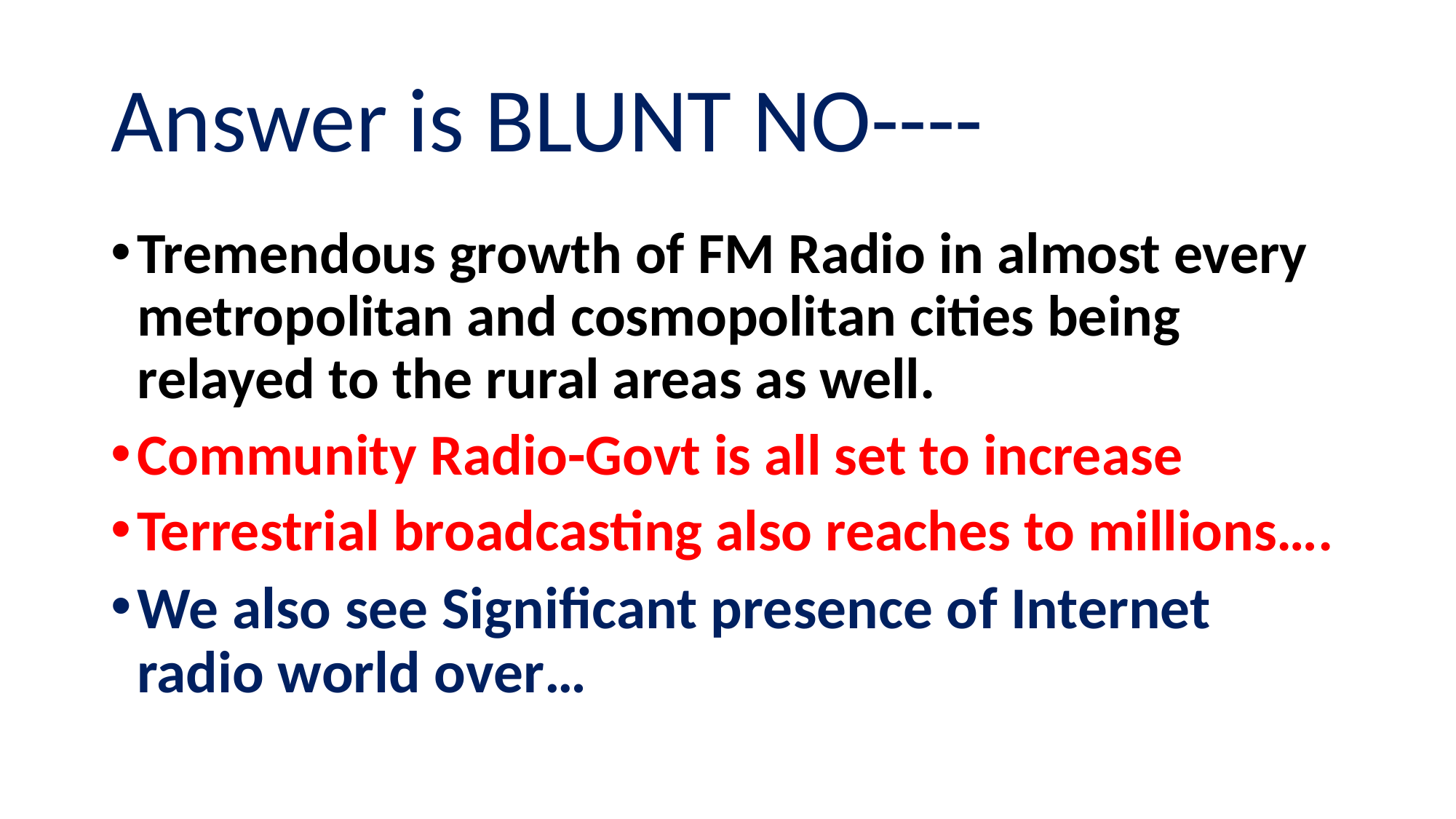

# Answer is BLUNT NO----
Tremendous growth of FM Radio in almost every metropolitan and cosmopolitan cities being relayed to the rural areas as well.
Community Radio-Govt is all set to increase
Terrestrial broadcasting also reaches to millions….
We also see Significant presence of Internet radio world over…